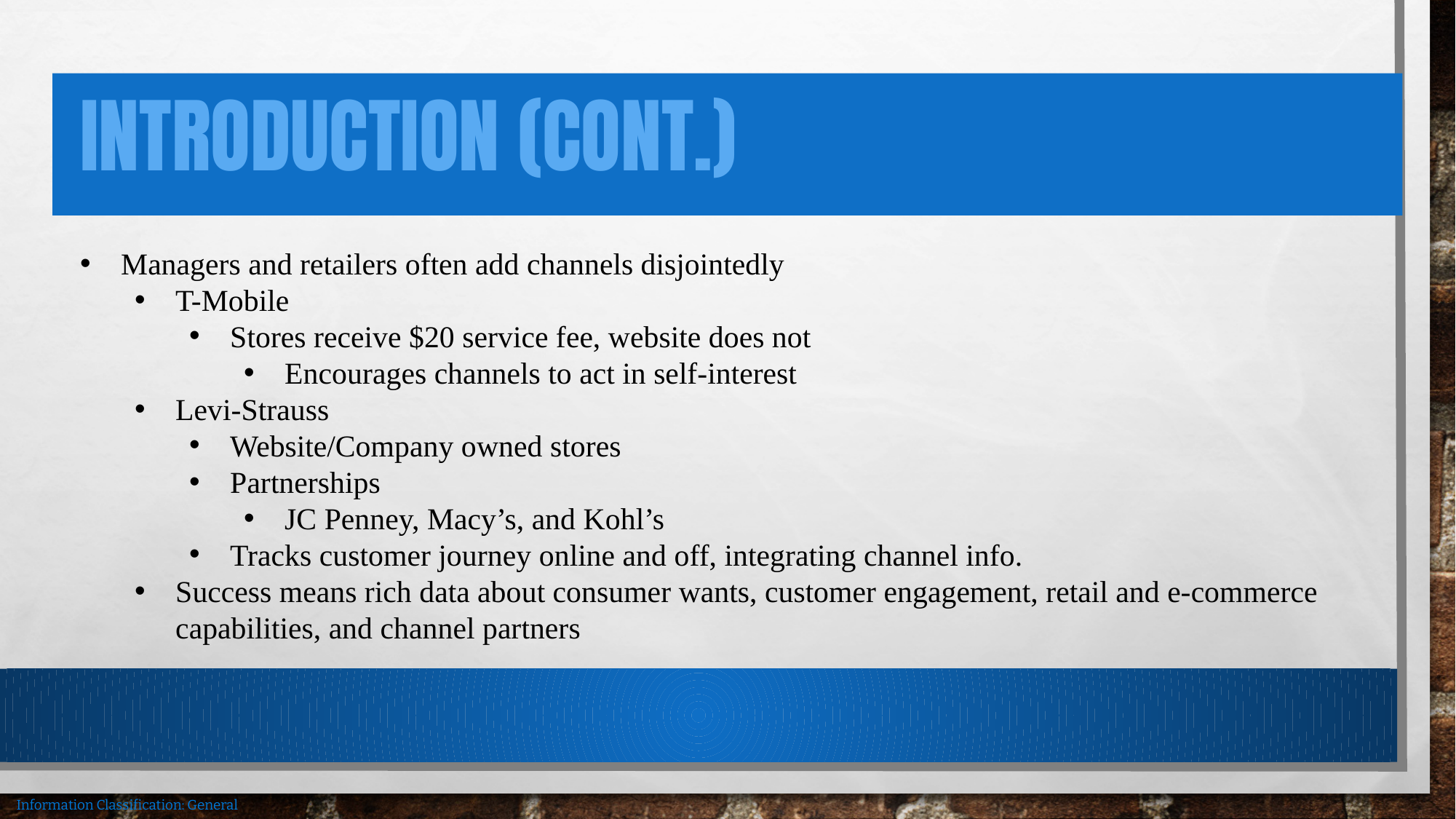

# Introduction (cont.)
Managers and retailers often add channels disjointedly
T-Mobile
Stores receive $20 service fee, website does not
Encourages channels to act in self-interest
Levi-Strauss
Website/Company owned stores
Partnerships
JC Penney, Macy’s, and Kohl’s
Tracks customer journey online and off, integrating channel info.
Success means rich data about consumer wants, customer engagement, retail and e-commerce capabilities, and channel partners